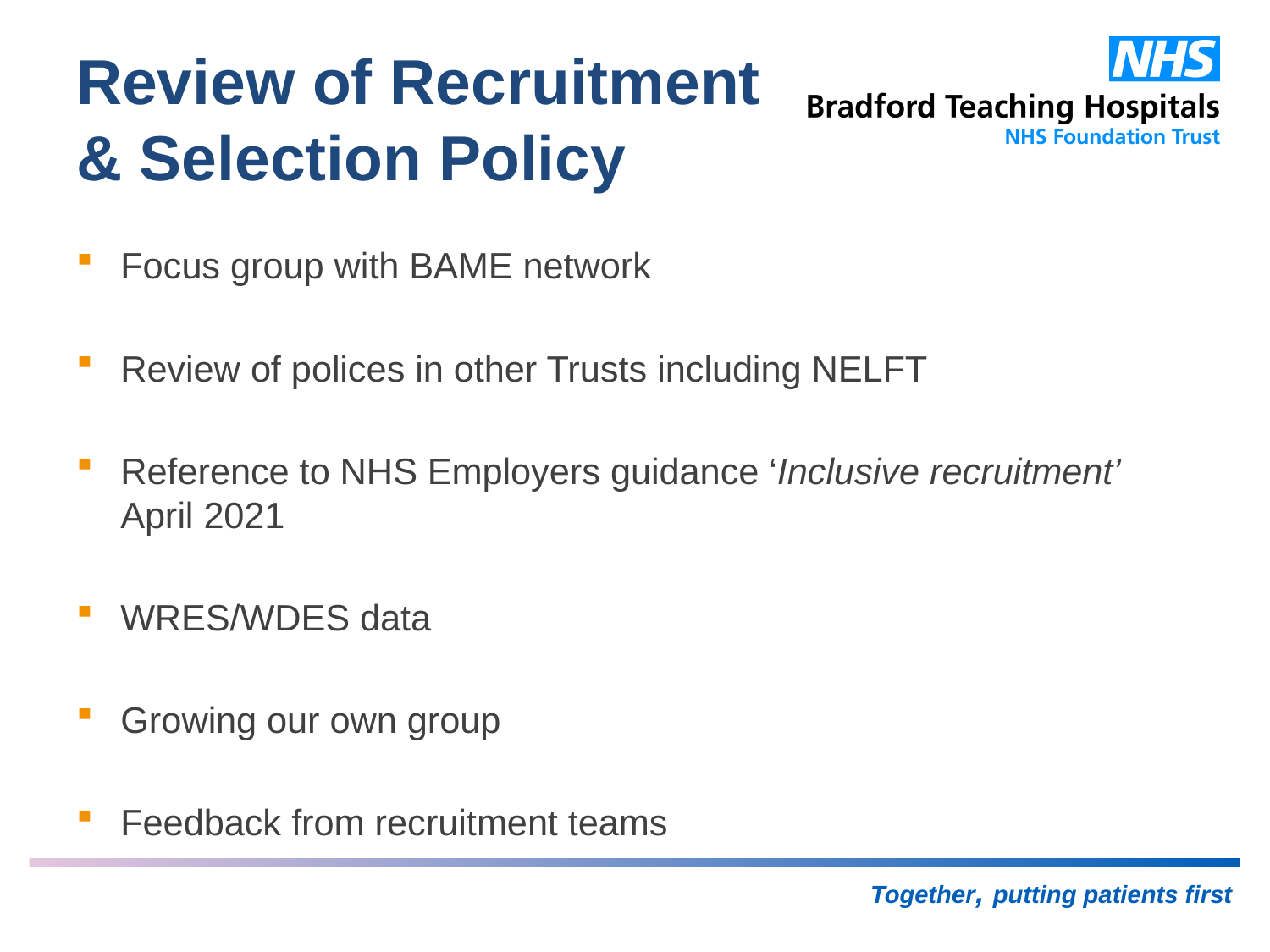

# Review of Recruitment & Selection Policy
Focus group with BAME network

Review of polices in other Trusts including NELFT

Reference to NHS Employers guidance ‘Inclusive recruitment’ April 2021

WRES/WDES data

Growing our own group

Feedback from recruitment teams